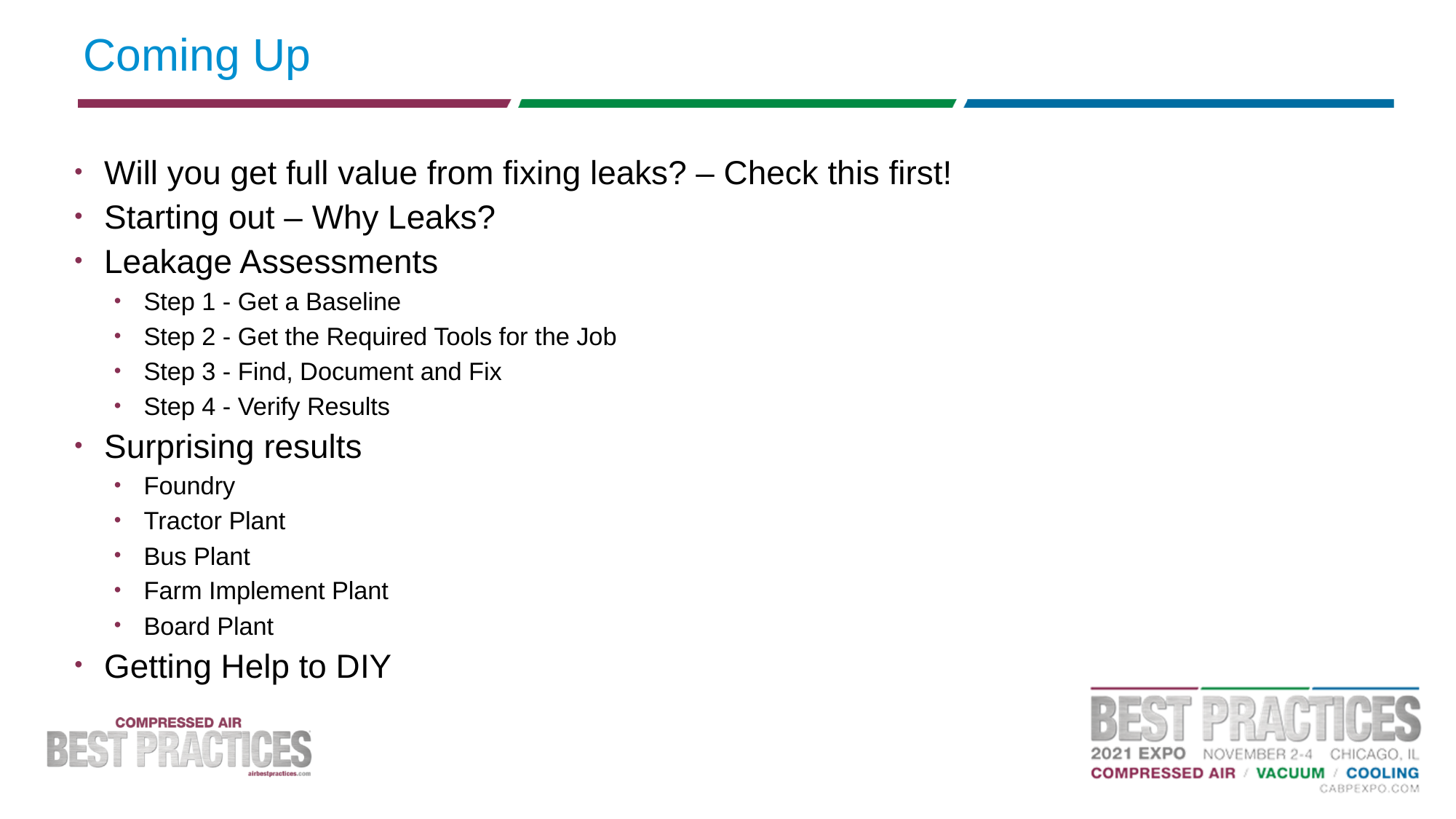

# Coming Up
Will you get full value from fixing leaks? – Check this first!
Starting out – Why Leaks?
Leakage Assessments
Step 1 - Get a Baseline
Step 2 - Get the Required Tools for the Job
Step 3 - Find, Document and Fix
Step 4 - Verify Results
Surprising results
Foundry
Tractor Plant
Bus Plant
Farm Implement Plant
Board Plant
Getting Help to DIY